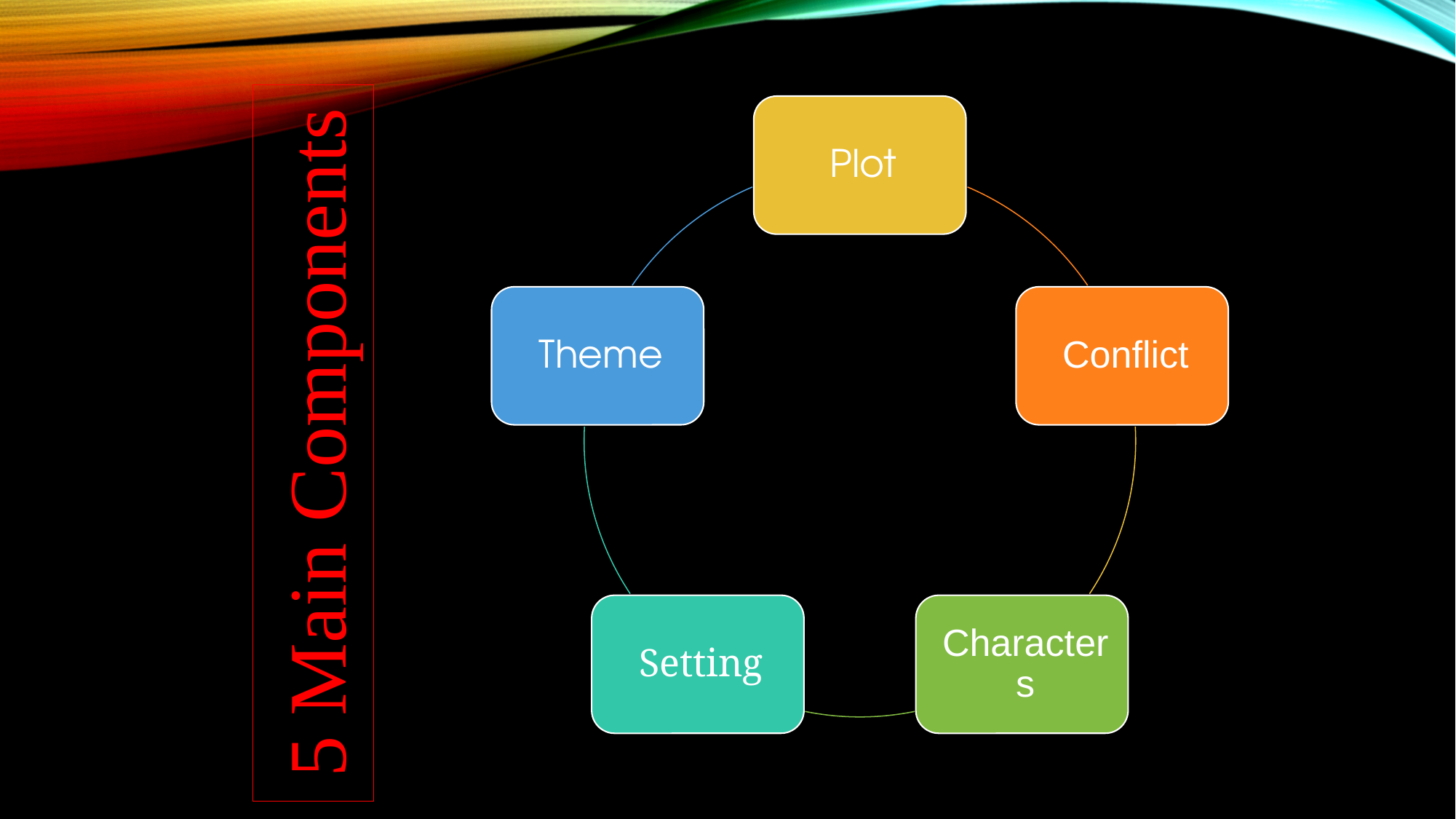

5 Main Components
Plot
Conflict
Characters
Setting
Theme